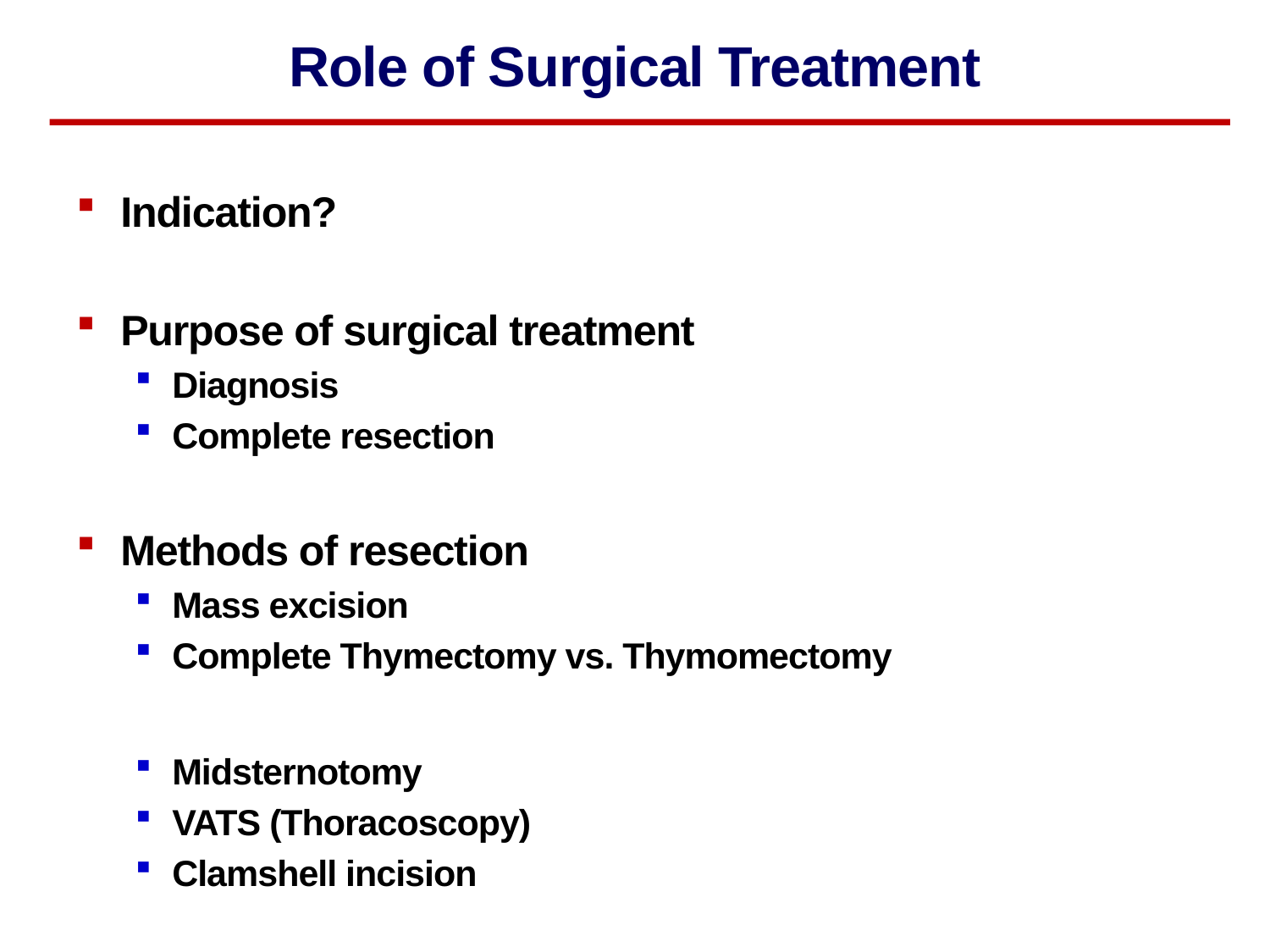

# Role of Surgical Treatment
Indication?

Purpose of surgical treatment
Diagnosis
Complete resection

Methods of resection
Mass excision
Complete Thymectomy vs. Thymomectomy

Midsternotomy
VATS (Thoracoscopy)
Clamshell incision